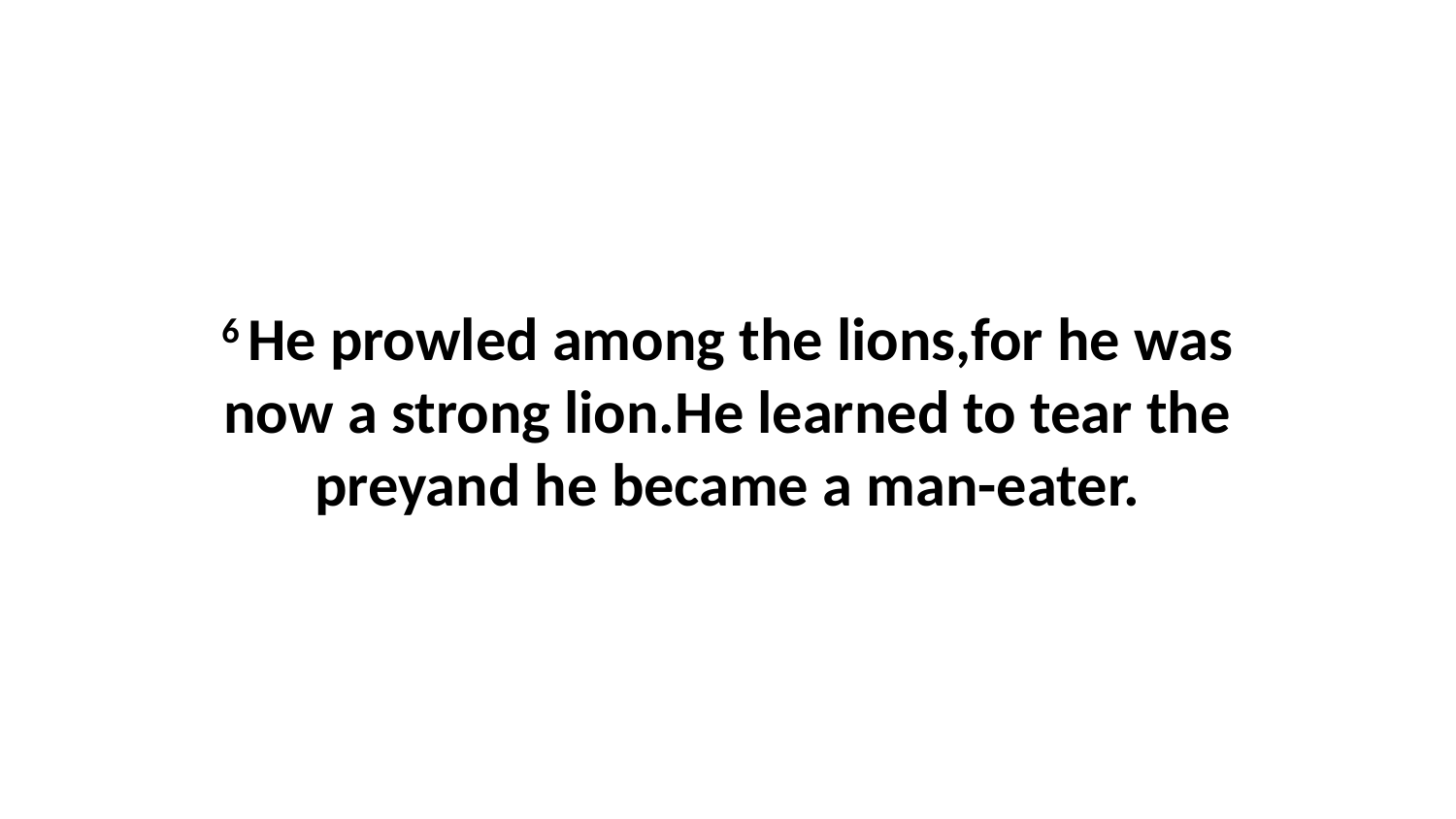

6 He prowled among the lions,for he was now a strong lion.He learned to tear the preyand he became a man-eater.